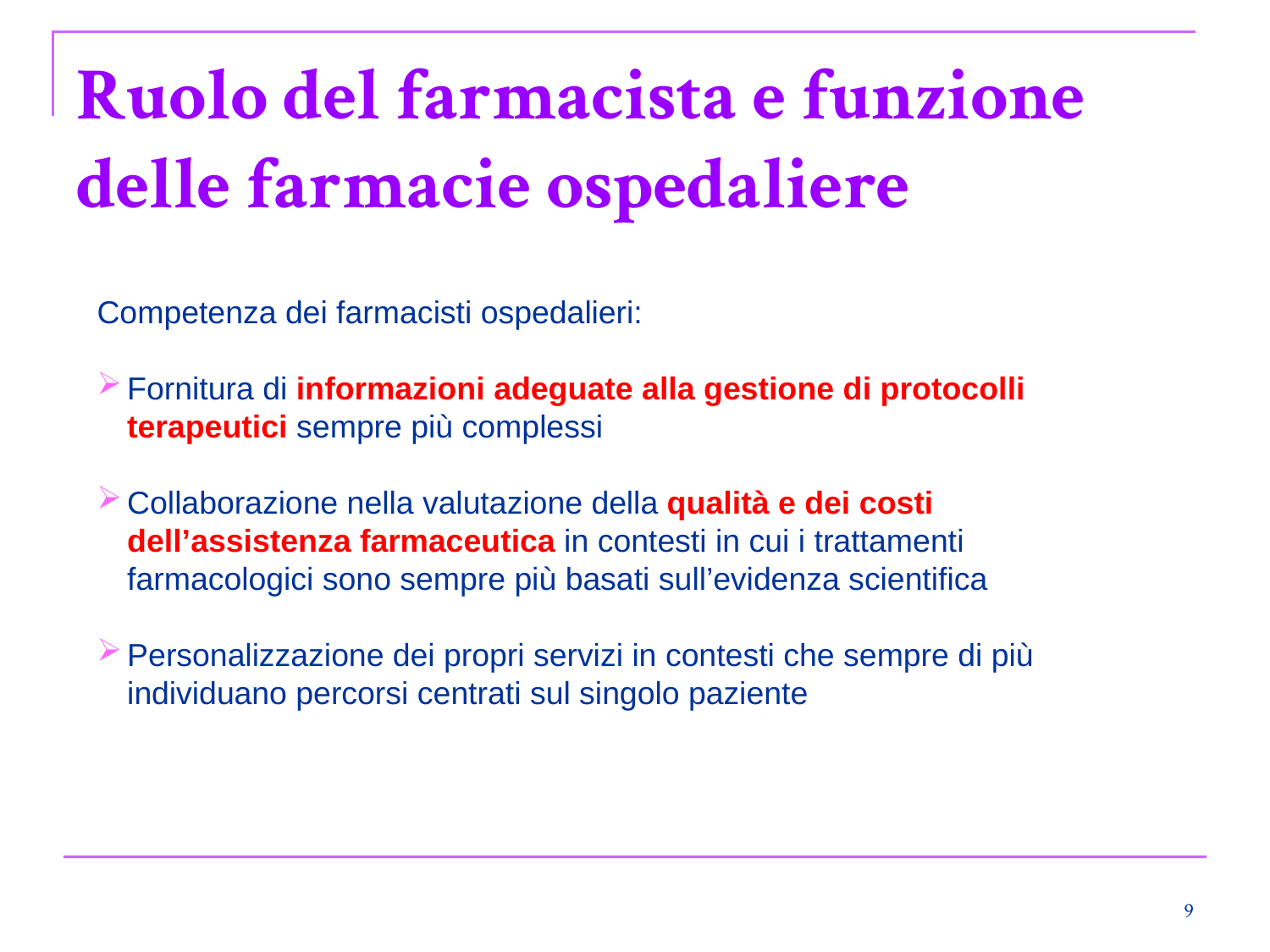

# Ruolo del farmacista e funzione delle farmacie ospedaliere
Competenza dei farmacisti ospedalieri:

Fornitura di informazioni adeguate alla gestione di protocolli terapeutici sempre più complessi

Collaborazione nella valutazione della qualità e dei costi dell’assistenza farmaceutica in contesti in cui i trattamenti farmacologici sono sempre più basati sull’evidenza scientifica

Personalizzazione dei propri servizi in contesti che sempre di più individuano percorsi centrati sul singolo paziente

9